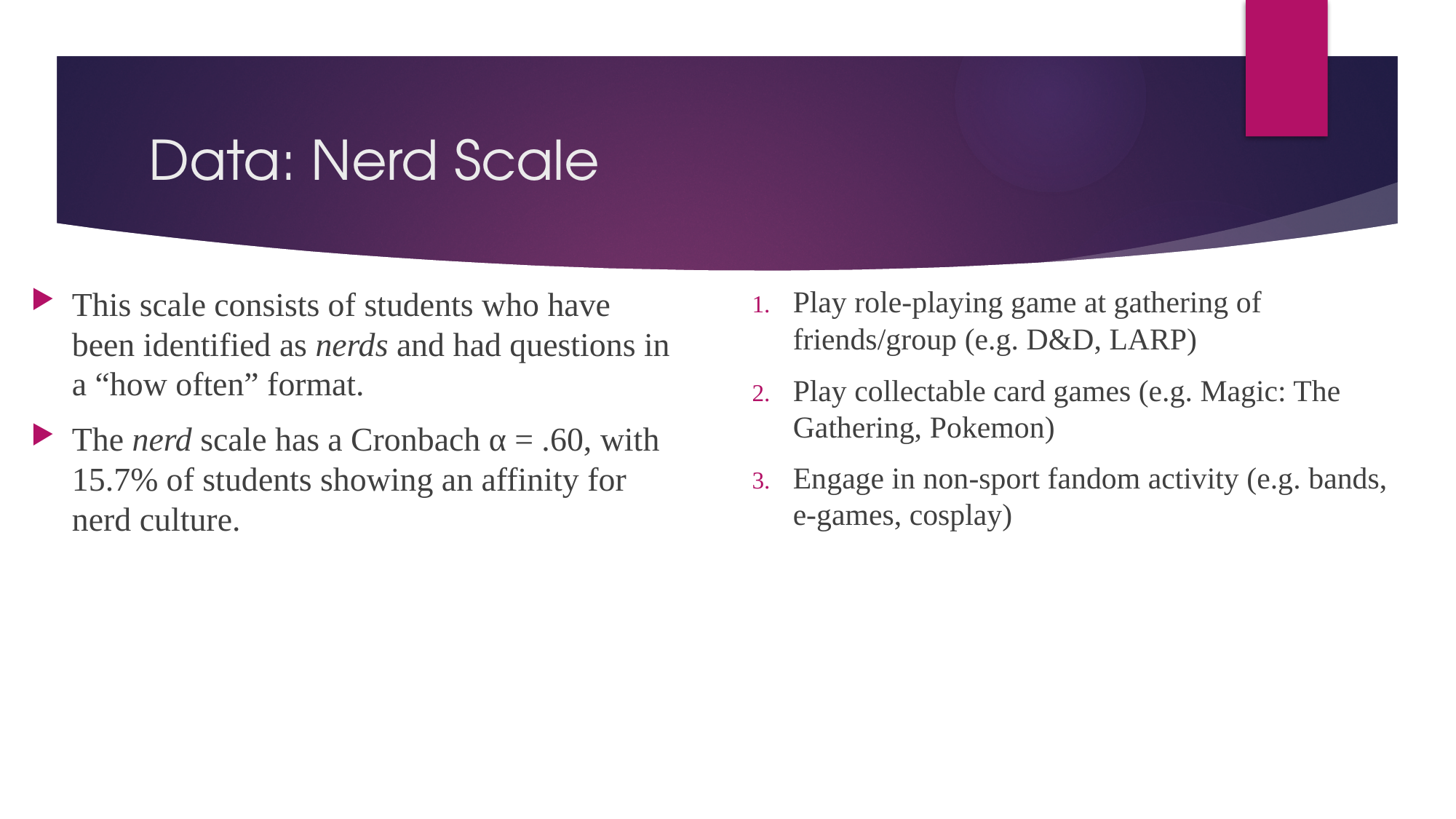

# Data: Nerd Scale
This scale consists of students who have been identified as nerds and had questions in a “how often” format.
The nerd scale has a Cronbach α = .60, with 15.7% of students showing an affinity for nerd culture.
Play role-playing game at gathering of friends/group (e.g. D&D, LARP)
Play collectable card games (e.g. Magic: The Gathering, Pokemon)
Engage in non-sport fandom activity (e.g. bands, e-games, cosplay)